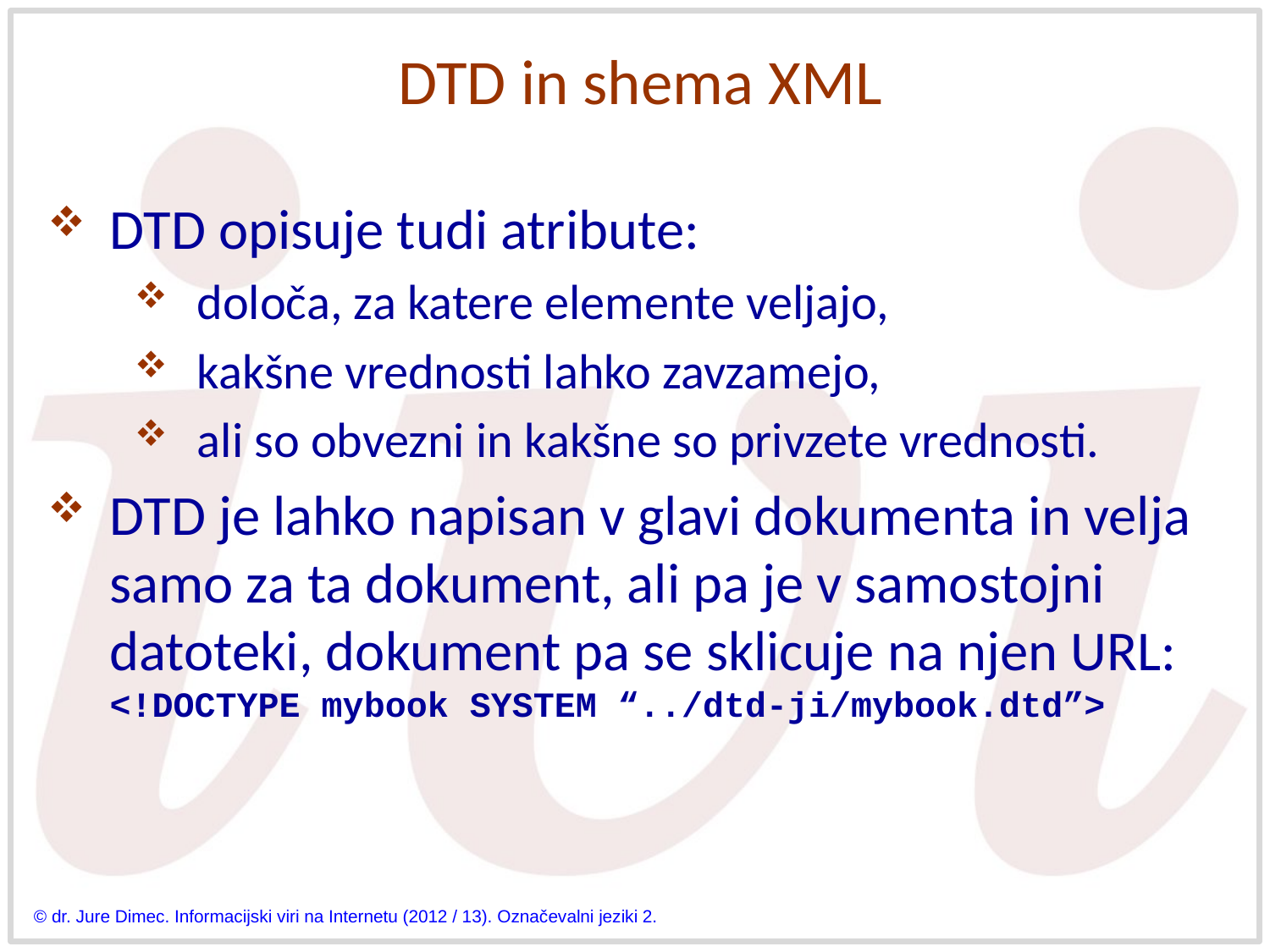

# DTD in shema XML
DTD opisuje tudi atribute:
določa, za katere elemente veljajo,
kakšne vrednosti lahko zavzamejo,
ali so obvezni in kakšne so privzete vrednosti.
DTD je lahko napisan v glavi dokumenta in velja samo za ta dokument, ali pa je v samostojni datoteki, dokument pa se sklicuje na njen URL:
<!DOCTYPE mybook SYSTEM “../dtd-ji/mybook.dtd”>
© dr. Jure Dimec. Informacijski viri na Internetu (2012 / 13). Označevalni jeziki 2.